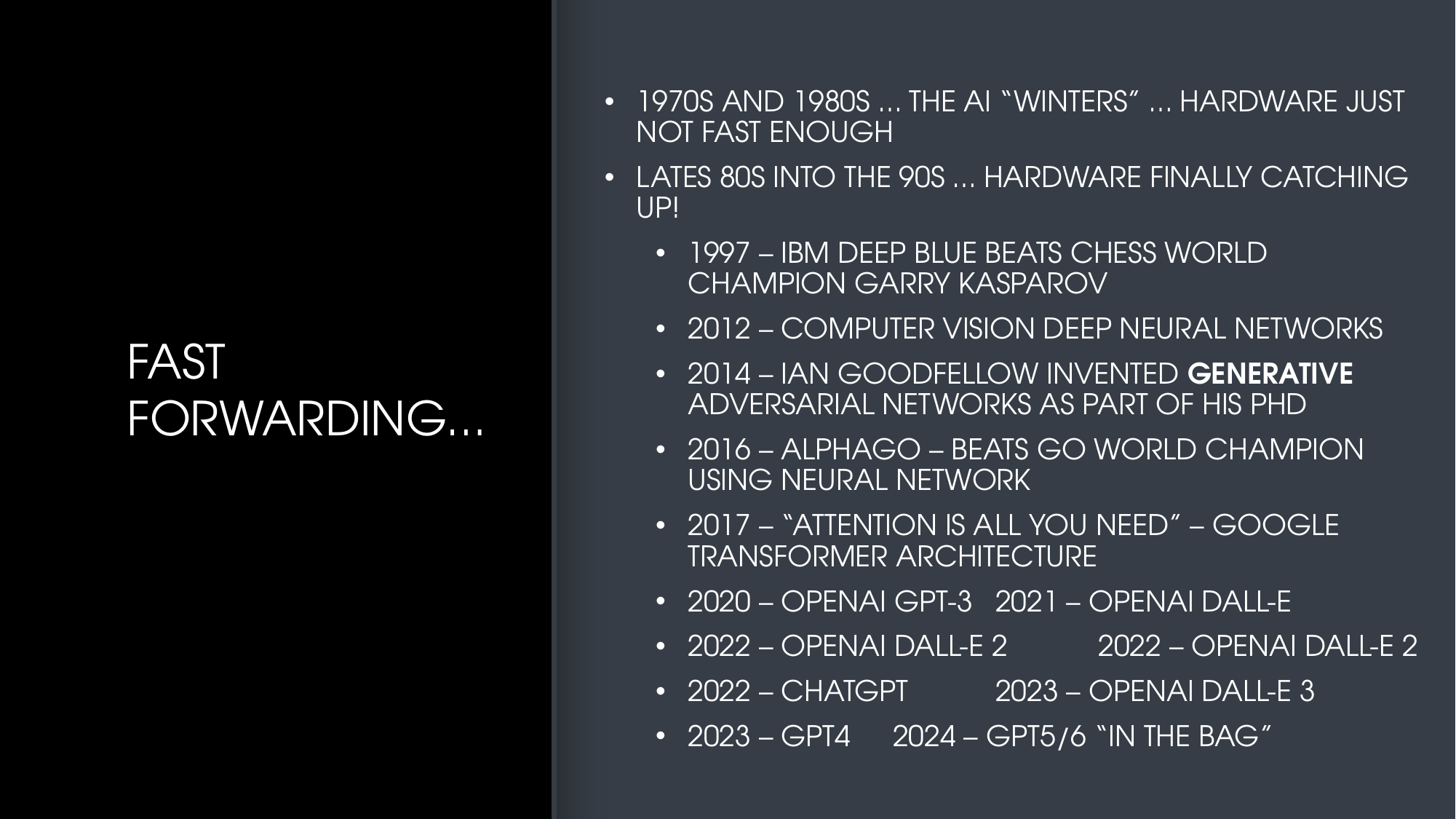

1970s and 1980s … the AI “winters” … hardware just not fast enough
Lates 80s into the 90s … hardware finally catching up!
1997 – IBM deep blue beats chess world champion Garry Kasparov
2012 – Computer vision deep neural networks
2014 – Ian Goodfellow invented Generative Adversarial Networks as part of his PhD
2016 – AlphaGo – beats Go world champion using neural network
2017 – “Attention is all you need” – Google Transformer Architecture
2020 – OpenAI GPT-3		2021 – OpenAI DALL-E
2022 – OpenAI DALL-E 2	2022 – OpenAI DALL-E 2
2022 – ChatGPT 			2023 – OpenAI DALL-E 3
2023 – GPT4				2024 – Gpt5/6 “in the bag”
# Fast forwarding…